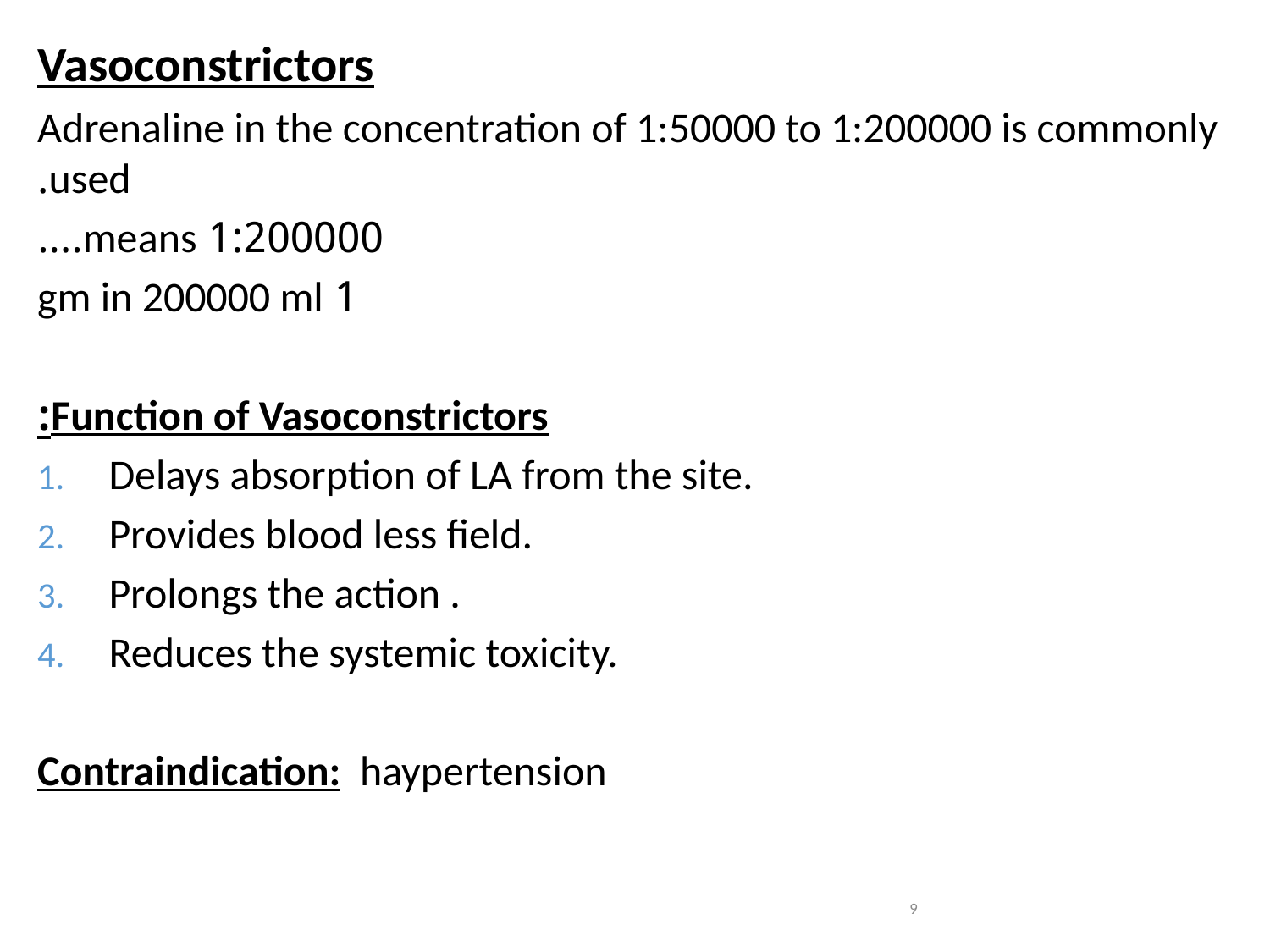

Vasoconstrictors
Adrenaline in the concentration of 1:50000 to 1:200000 is commonly used.
1:200000 means….
1 gm in 200000 ml

Function of Vasoconstrictors:
Delays absorption of LA from the site.
Provides blood less field.
Prolongs the action .
Reduces the systemic toxicity.

Contraindication:  haypertension

9